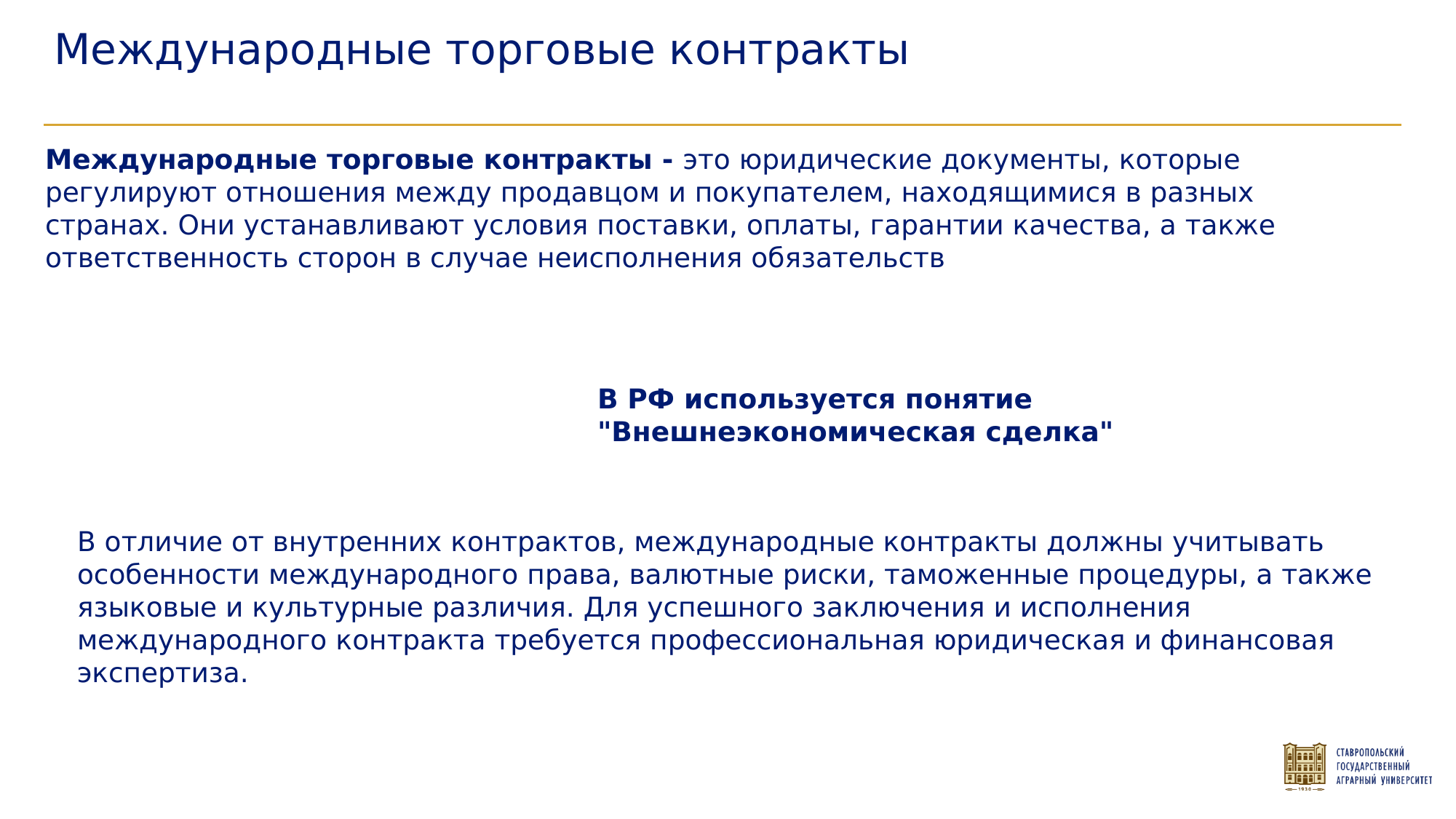

Международные торговые контракты

Международные торговые контракты - это юридические документы, которые регулируют отношения между продавцом и покупателем, находящимися в разных странах. Они устанавливают условия поставки, оплаты, гарантии качества, а также ответственность сторон в случае неисполнения обязательств
В РФ используется понятие "Внешнеэкономическая сделка"
В отличие от внутренних контрактов, международные контракты должны учитывать особенности международного права, валютные риски, таможенные процедуры, а также языковые и культурные различия. Для успешного заключения и исполнения международного контракта требуется профессиональная юридическая и финансовая экспертиза.